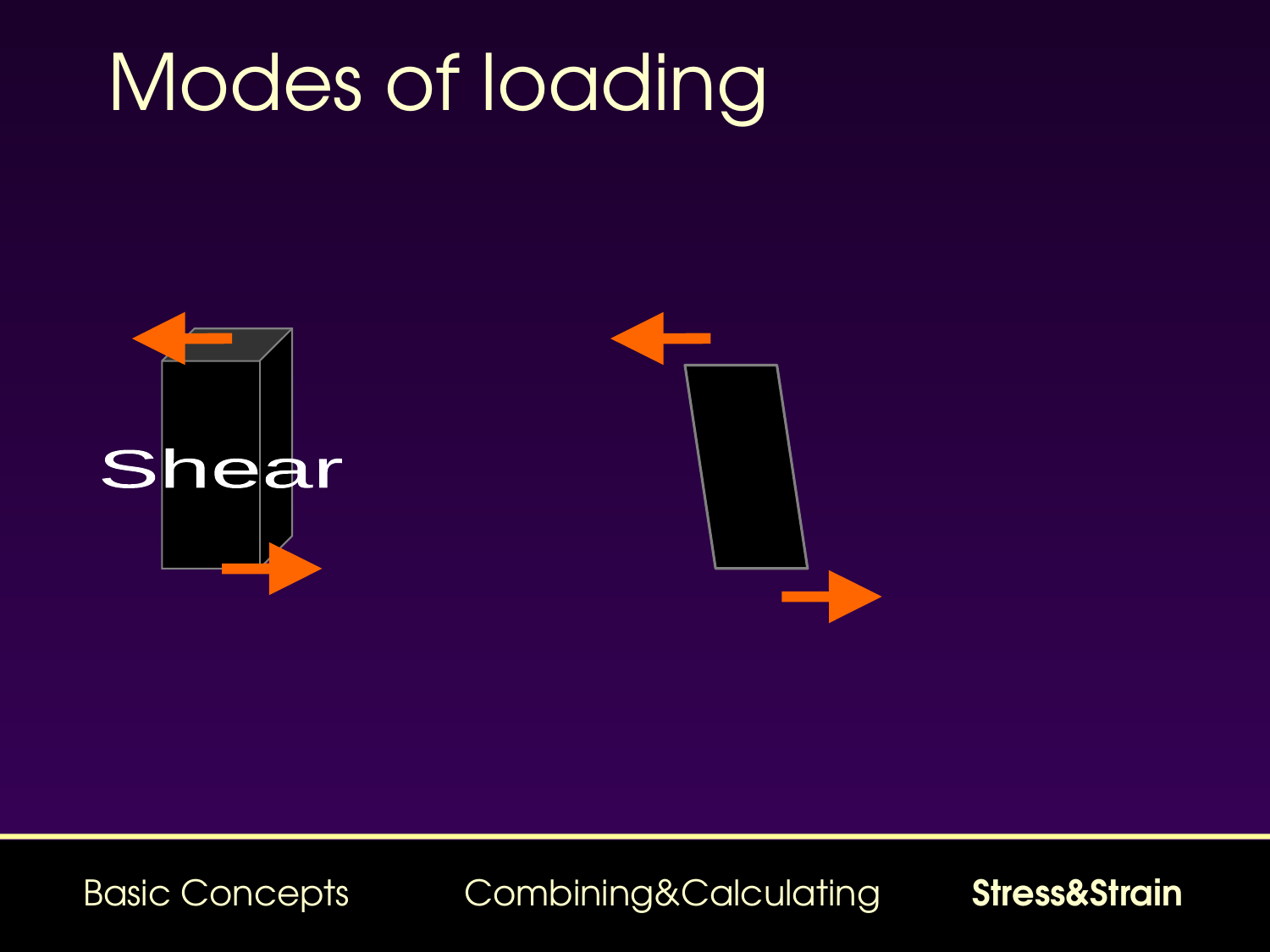

# Modes of loading

Shear

Basic Concepts	Combining&Calculating	Stress&Strain
29